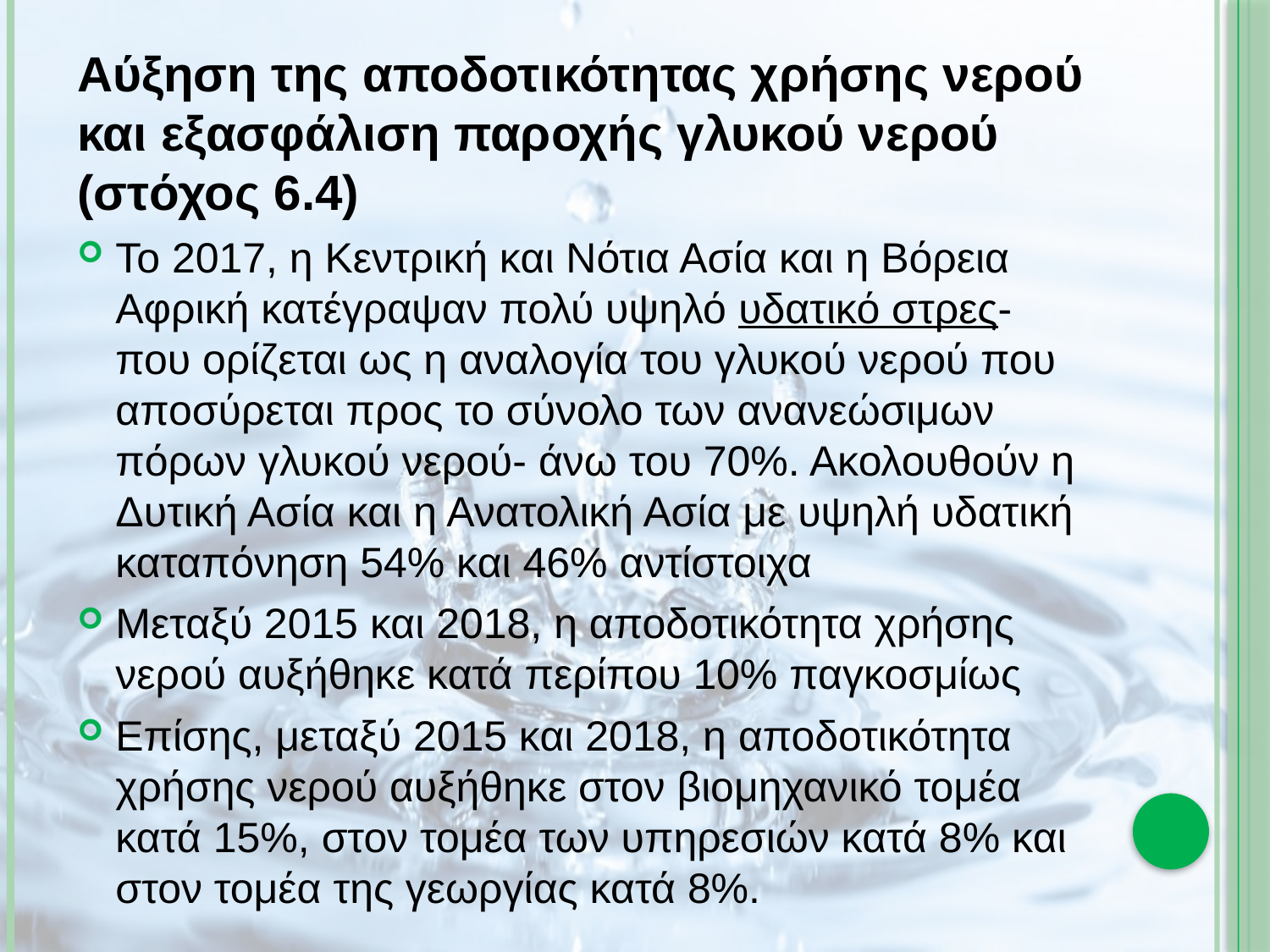

Αύξηση της αποδοτικότητας χρήσης νερού και εξασφάλιση παροχής γλυκού νερού (στόχος 6.4)
Το 2017, η Κεντρική και Νότια Ασία και η Βόρεια Αφρική κατέγραψαν πολύ υψηλό υδατικό στρες- που ορίζεται ως η αναλογία του γλυκού νερού που αποσύρεται προς το σύνολο των ανανεώσιμων πόρων γλυκού νερού- άνω του 70%. Ακολουθούν η Δυτική Ασία και η Ανατολική Ασία με υψηλή υδατική καταπόνηση 54% και 46% αντίστοιχα
Μεταξύ 2015 και 2018, η αποδοτικότητα χρήσης νερού αυξήθηκε κατά περίπου 10% παγκοσμίως
Επίσης, μεταξύ 2015 και 2018, η αποδοτικότητα χρήσης νερού αυξήθηκε στον βιομηχανικό τομέα κατά 15%, στον τομέα των υπηρεσιών κατά 8% και στον τομέα της γεωργίας κατά 8%.